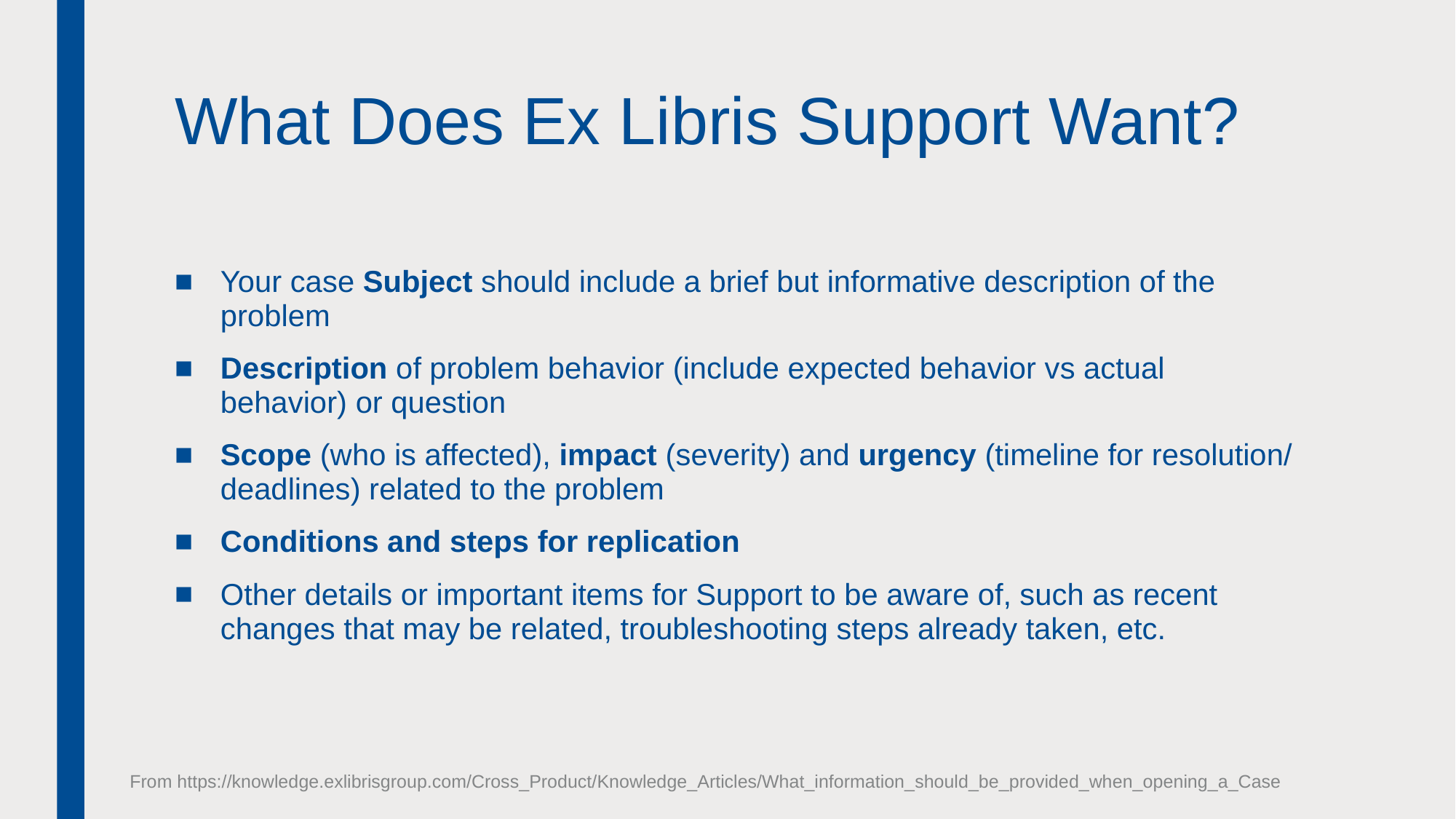

# What Does Ex Libris Support Want?
Your case Subject should include a brief but informative description of the problem
Description of problem behavior (include expected behavior vs actual behavior) or question
Scope (who is affected), impact (severity) and urgency (timeline for resolution/ deadlines) related to the problem
Conditions and steps for replication
Other details or important items for Support to be aware of, such as recent changes that may be related, troubleshooting steps already taken, etc.
From https://knowledge.exlibrisgroup.com/Cross_Product/Knowledge_Articles/What_information_should_be_provided_when_opening_a_Case